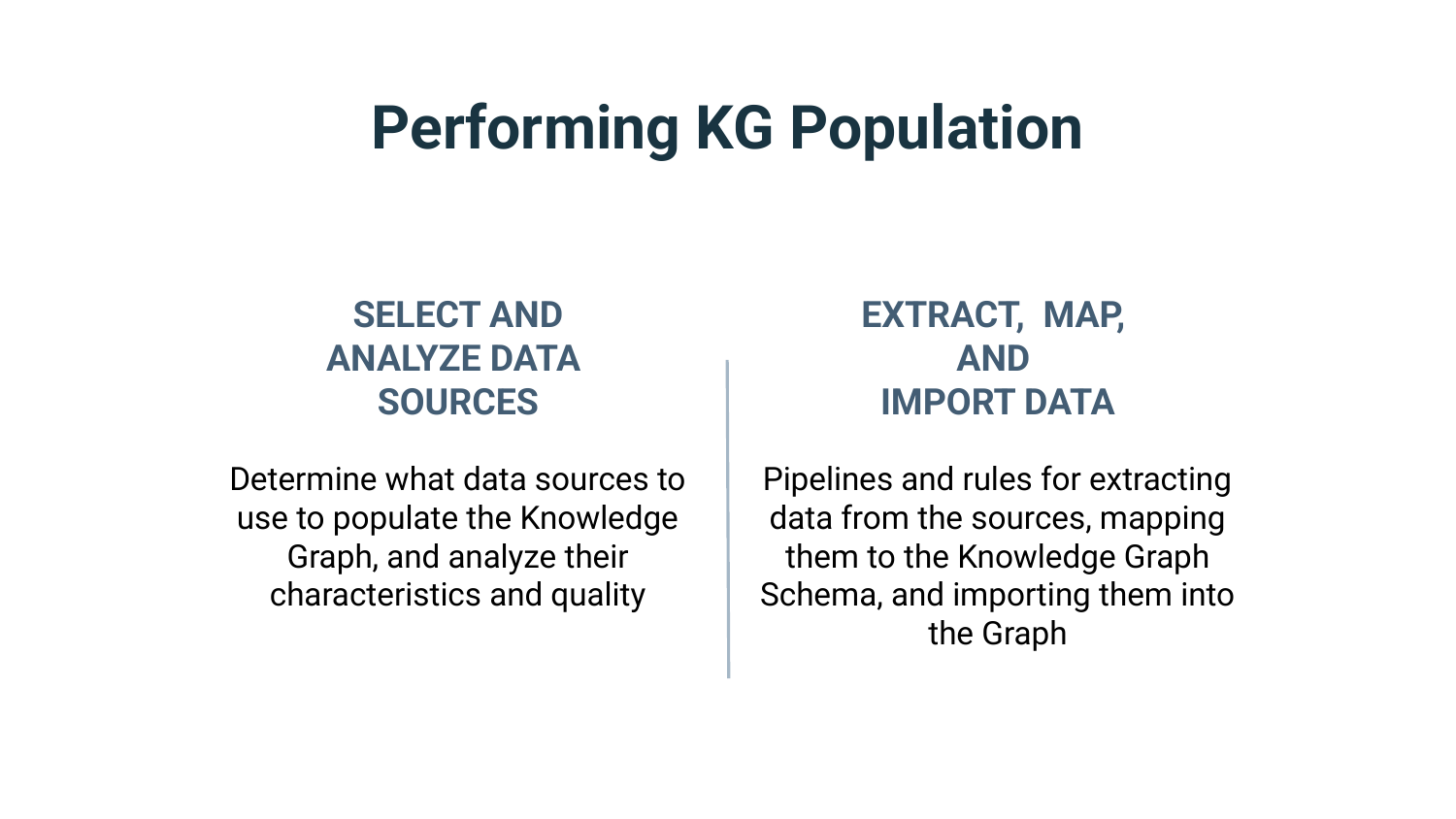

# Performing KG Population

SELECT AND ANALYZE DATA
SOURCES
EXTRACT,  MAP,
AND
IMPORT DATA
Determine what data sources to use to populate the Knowledge Graph, and analyze their characteristics and quality

Pipelines and rules for extracting data from the sources, mapping them to the Knowledge Graph Schema, and importing them into the Graph